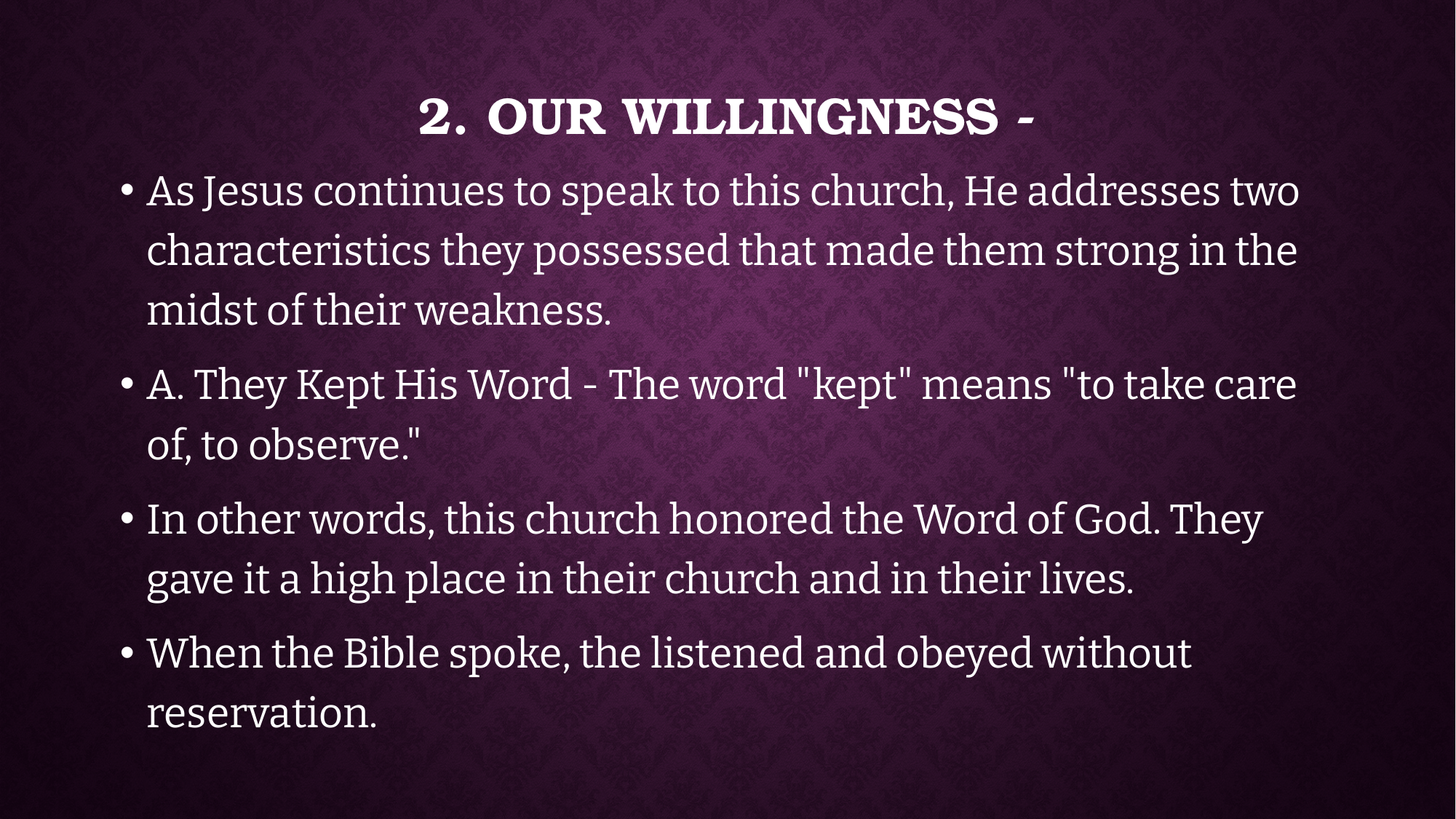

# 2. Our Willingness -
As Jesus continues to speak to this church, He addresses two characteristics they possessed that made them strong in the midst of their weakness.
A. They Kept His Word - The word "kept" means "to take care of, to observe."
In other words, this church honored the Word of God. They gave it a high place in their church and in their lives.
When the Bible spoke, the listened and obeyed without reservation.